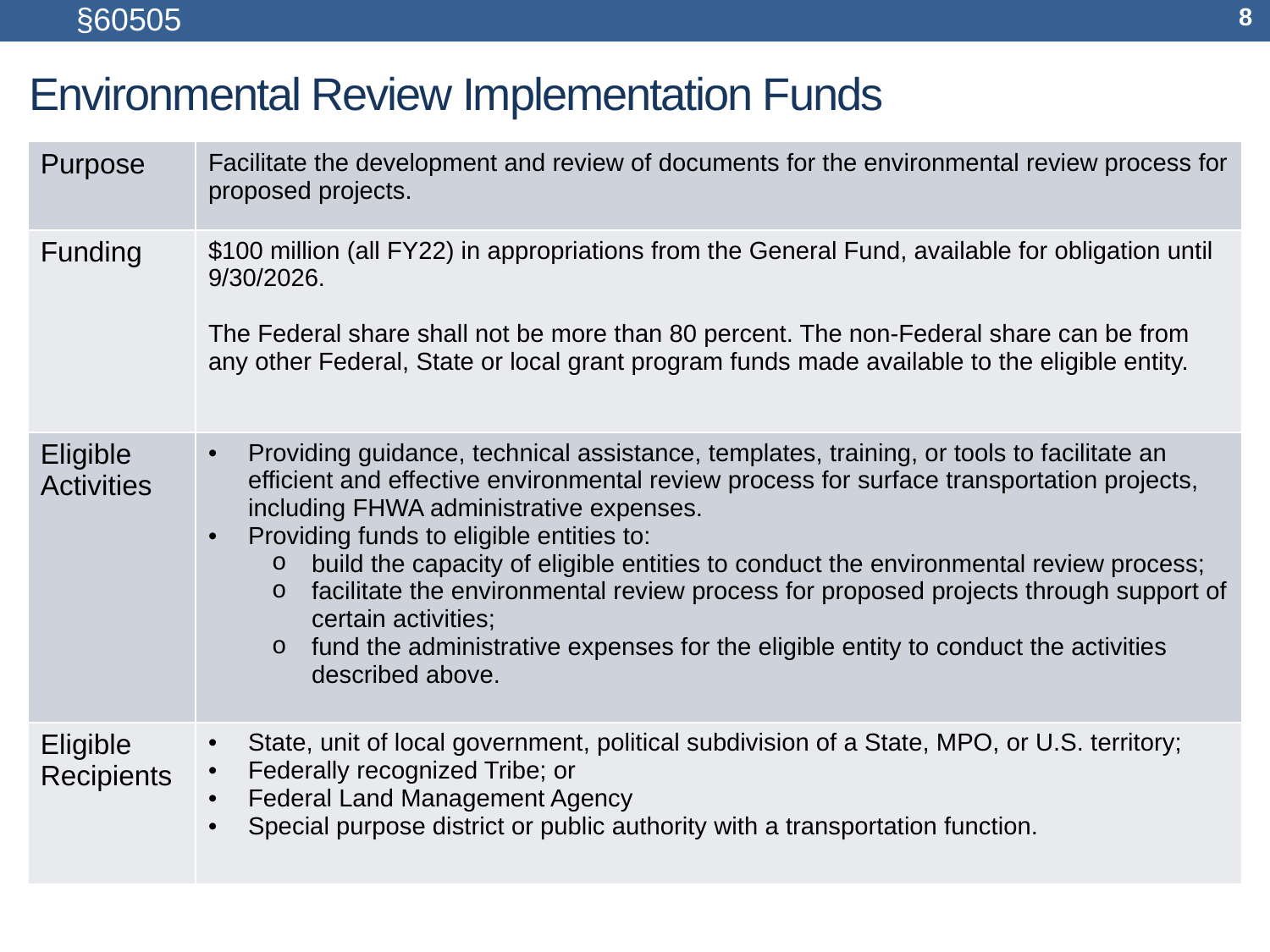

§60505
8
# Environmental Review Implementation Funds
| Purpose | Facilitate the development and review of documents for the environmental review process for proposed projects. |
| --- | --- |
| Funding | $100 million (all FY22) in appropriations from the General Fund, available for obligation until 9/30/2026. The Federal share shall not be more than 80 percent. The non-Federal share can be from any other Federal, State or local grant program funds made available to the eligible entity. |
| Eligible Activities | Providing guidance, technical assistance, templates, training, or tools to facilitate an efficient and effective environmental review process for surface transportation projects, including FHWA administrative expenses. Providing funds to eligible entities to: build the capacity of eligible entities to conduct the environmental review process; facilitate the environmental review process for proposed projects through support of certain activities; fund the administrative expenses for the eligible entity to conduct the activities described above. |
| Eligible Recipients | State, unit of local government, political subdivision of a State, MPO, or U.S. territory; Federally recognized Tribe; or Federal Land Management Agency Special purpose district or public authority with a transportation function. |